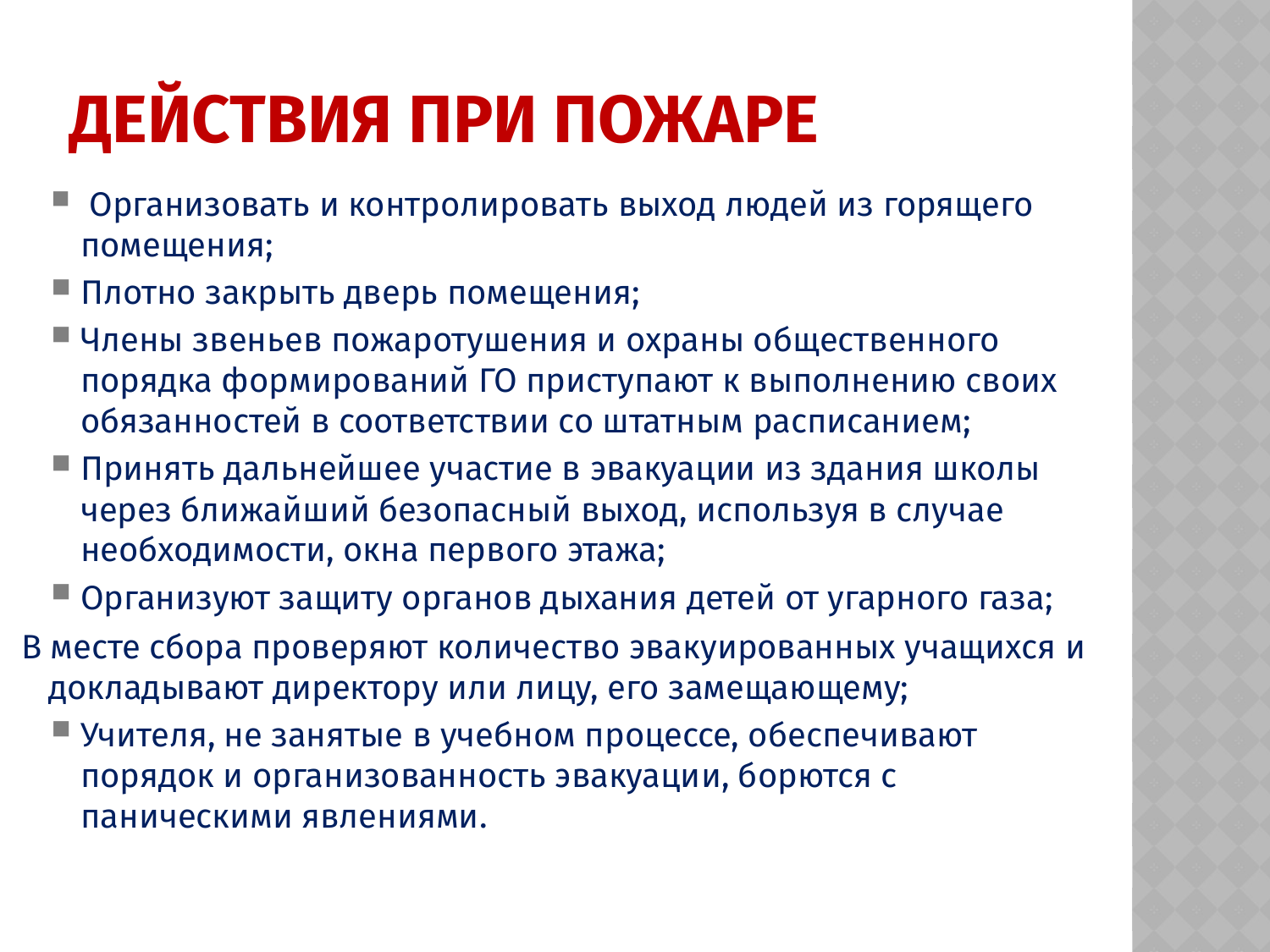

# ДЕЙСТВИЯ ПРИ ПОЖАРЕ
 Организовать и контролировать выход людей из горящего помещения;
Плотно закрыть дверь помещения;
Члены звеньев пожаротушения и охраны общественного порядка формирований ГО приступают к выполнению своих обязанностей в соответствии со штатным расписанием;
Принять дальнейшее участие в эвакуации из здания школы через ближайший безопасный выход, используя в случае необходимости, окна первого этажа;
Организуют защиту органов дыхания детей от угарного газа;
 В месте сбора проверяют количество эвакуированных учащихся и докладывают директору или лицу, его замещающему;
Учителя, не занятые в учебном процессе, обеспечивают порядок и организованность эвакуации, борются с паническими явлениями.